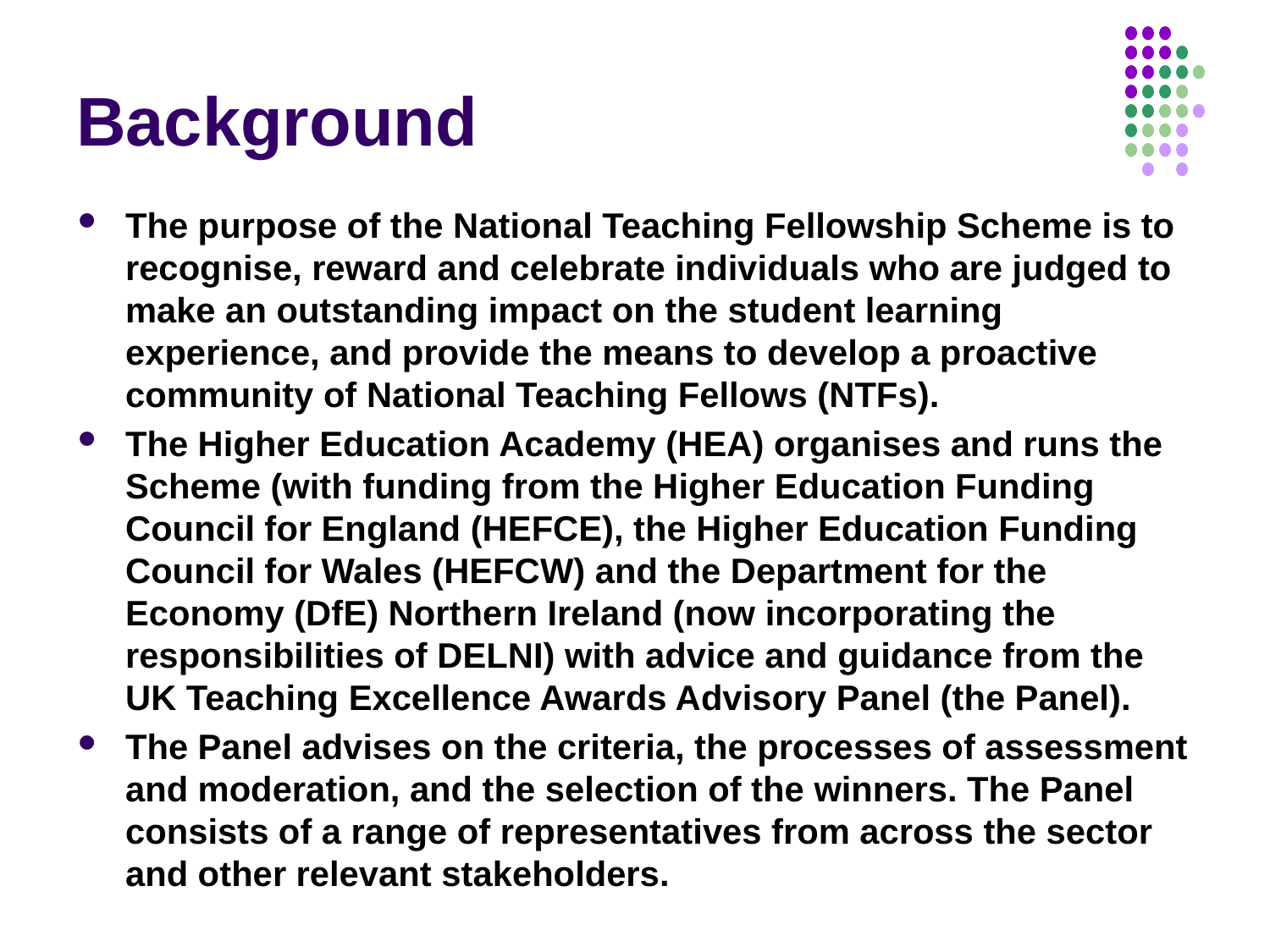

# Background
The purpose of the National Teaching Fellowship Scheme is to recognise, reward and celebrate individuals who are judged to make an outstanding impact on the student learning experience, and provide the means to develop a proactive community of National Teaching Fellows (NTFs).
The Higher Education Academy (HEA) organises and runs the Scheme (with funding from the Higher Education Funding Council for England (HEFCE), the Higher Education Funding Council for Wales (HEFCW) and the Department for the Economy (DfE) Northern Ireland (now incorporating the responsibilities of DELNI) with advice and guidance from the UK Teaching Excellence Awards Advisory Panel (the Panel).
The Panel advises on the criteria, the processes of assessment and moderation, and the selection of the winners. The Panel consists of a range of representatives from across the sector and other relevant stakeholders.